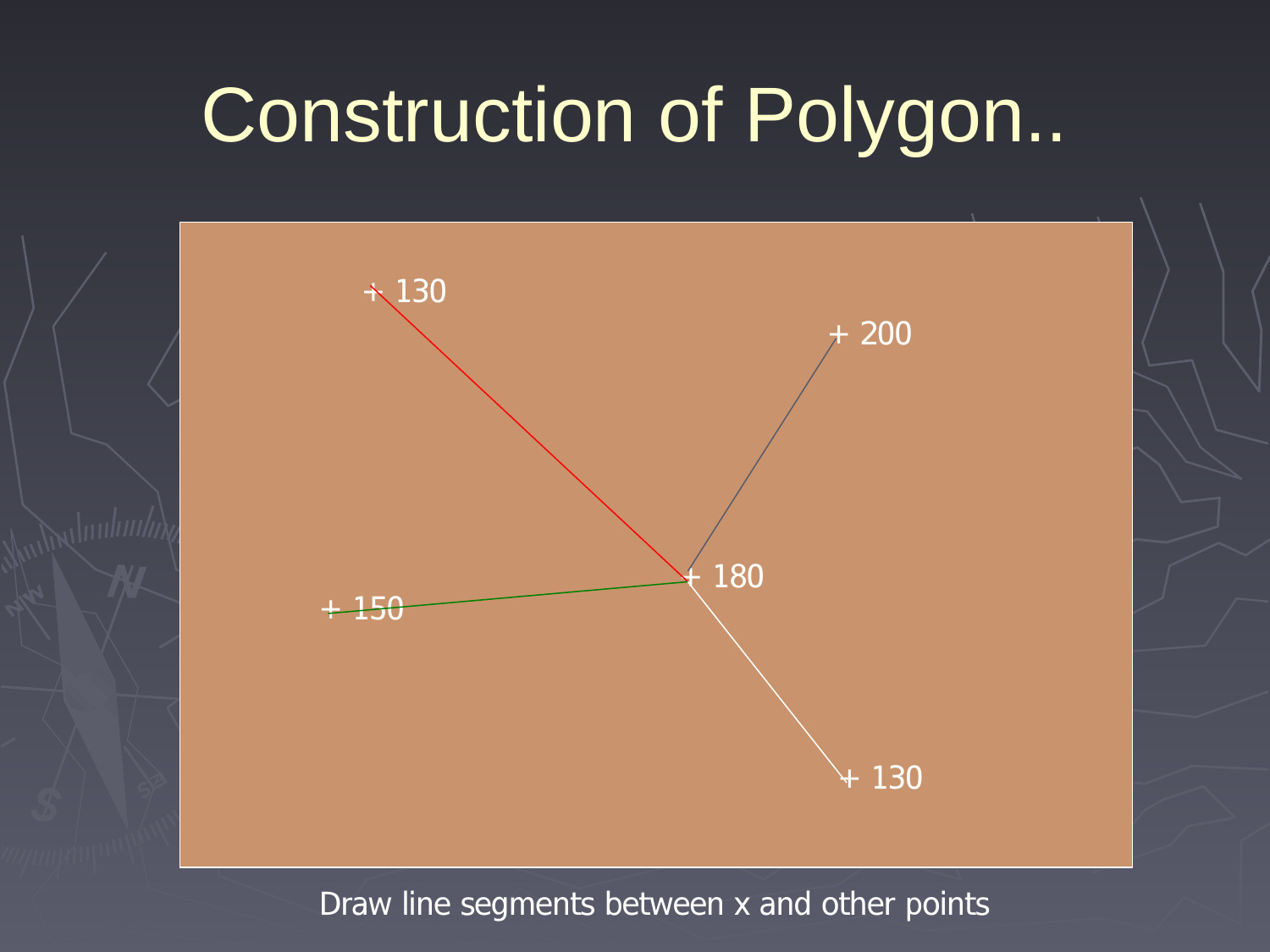

# Construction of Polygon..

+ 130

+ 200

+ 180
+ 150

+ 130
Draw line segments between x and other points